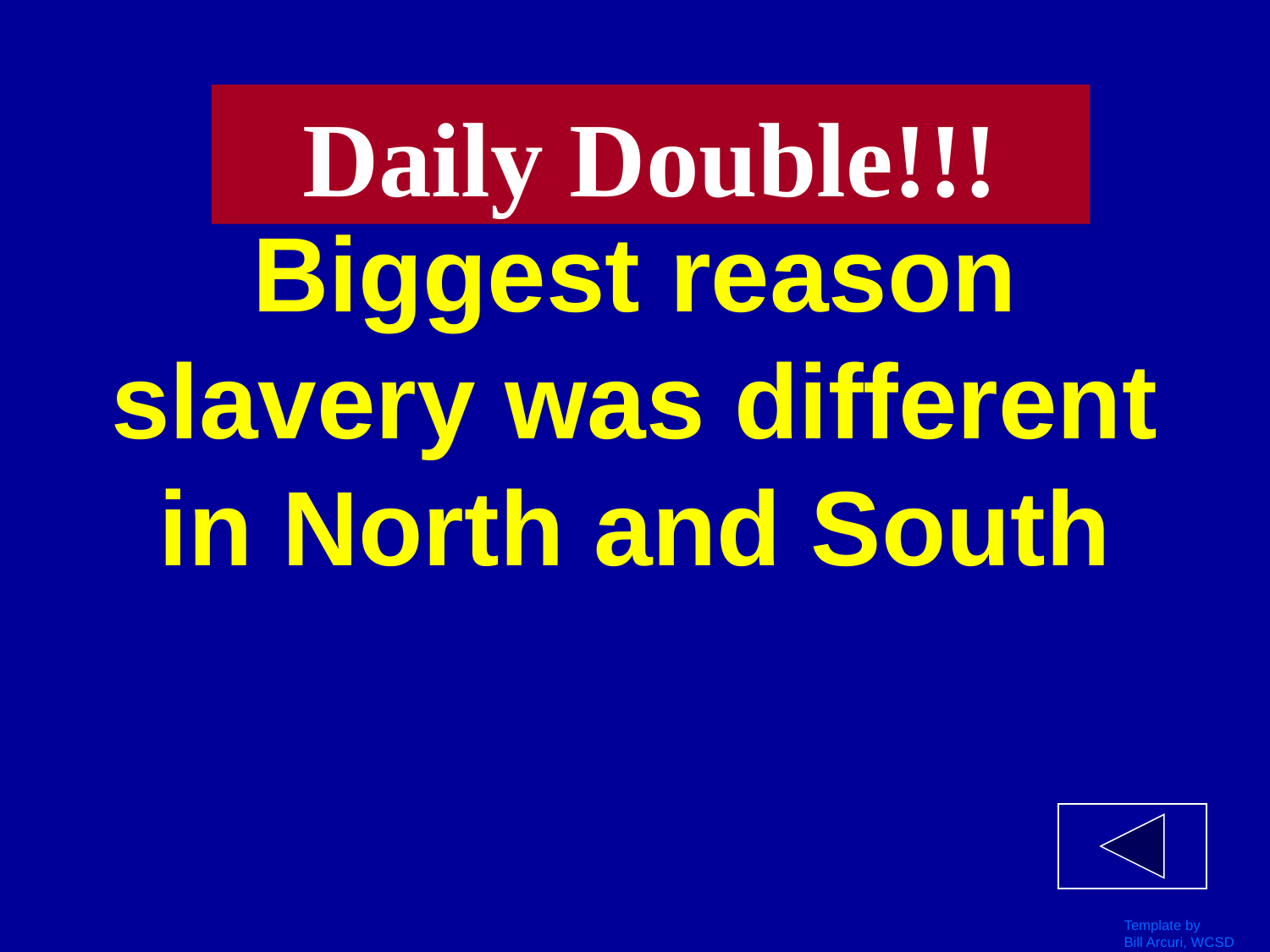

Daily Double!!!
# Biggest reason slavery was different in North and South

Template by
Bill Arcuri, WCSD